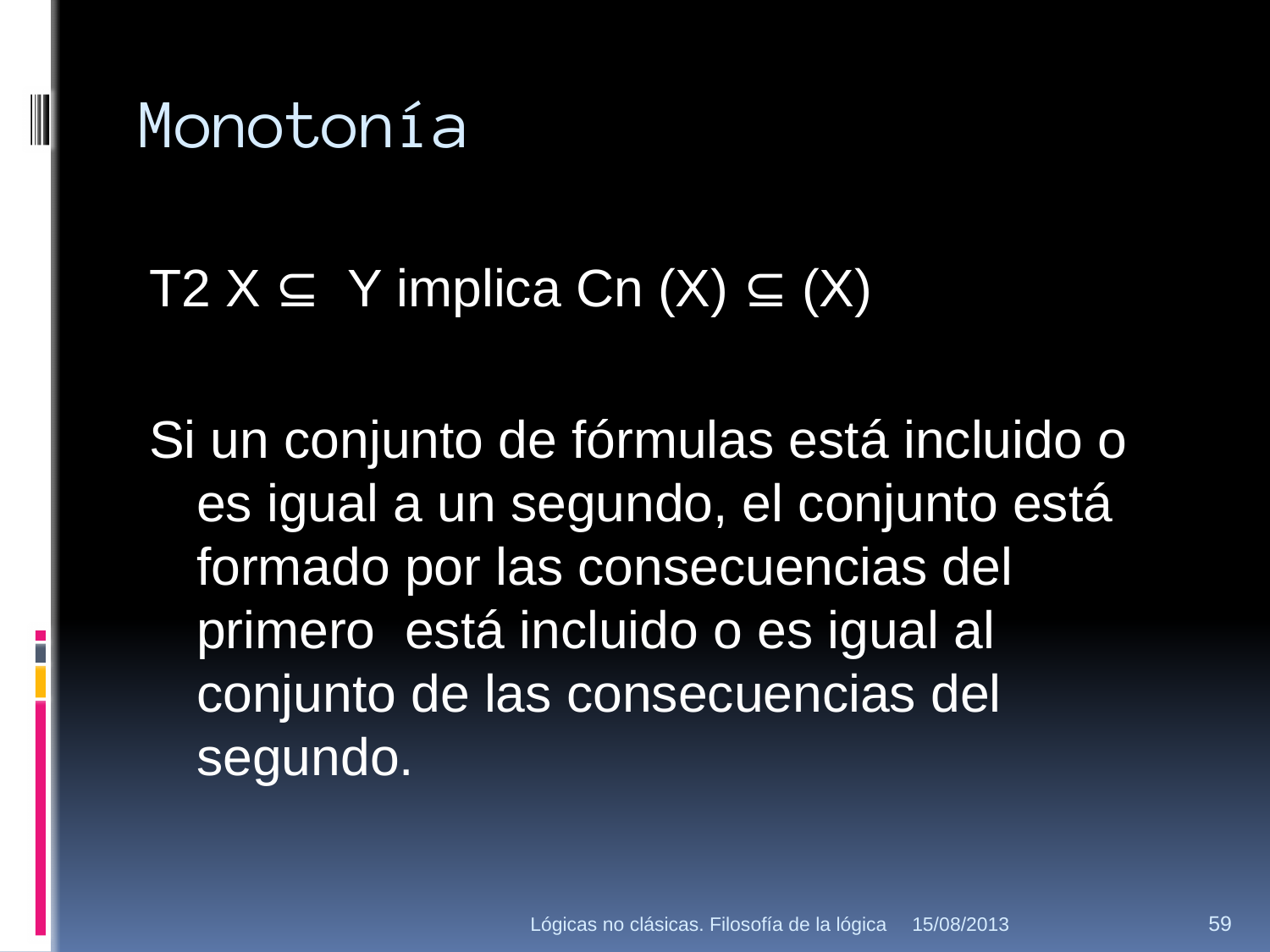

# Monotonía
T2 X ⊆  Y implica Cn (X) ⊆ (X)

Si un conjunto de fórmulas está incluido o es igual a un segundo, el conjunto está formado por las consecuencias del primero  está incluido o es igual al conjunto de las consecuencias del segundo.
Lógicas no clásicas. Filosofía de la lógica
15/08/2013
59